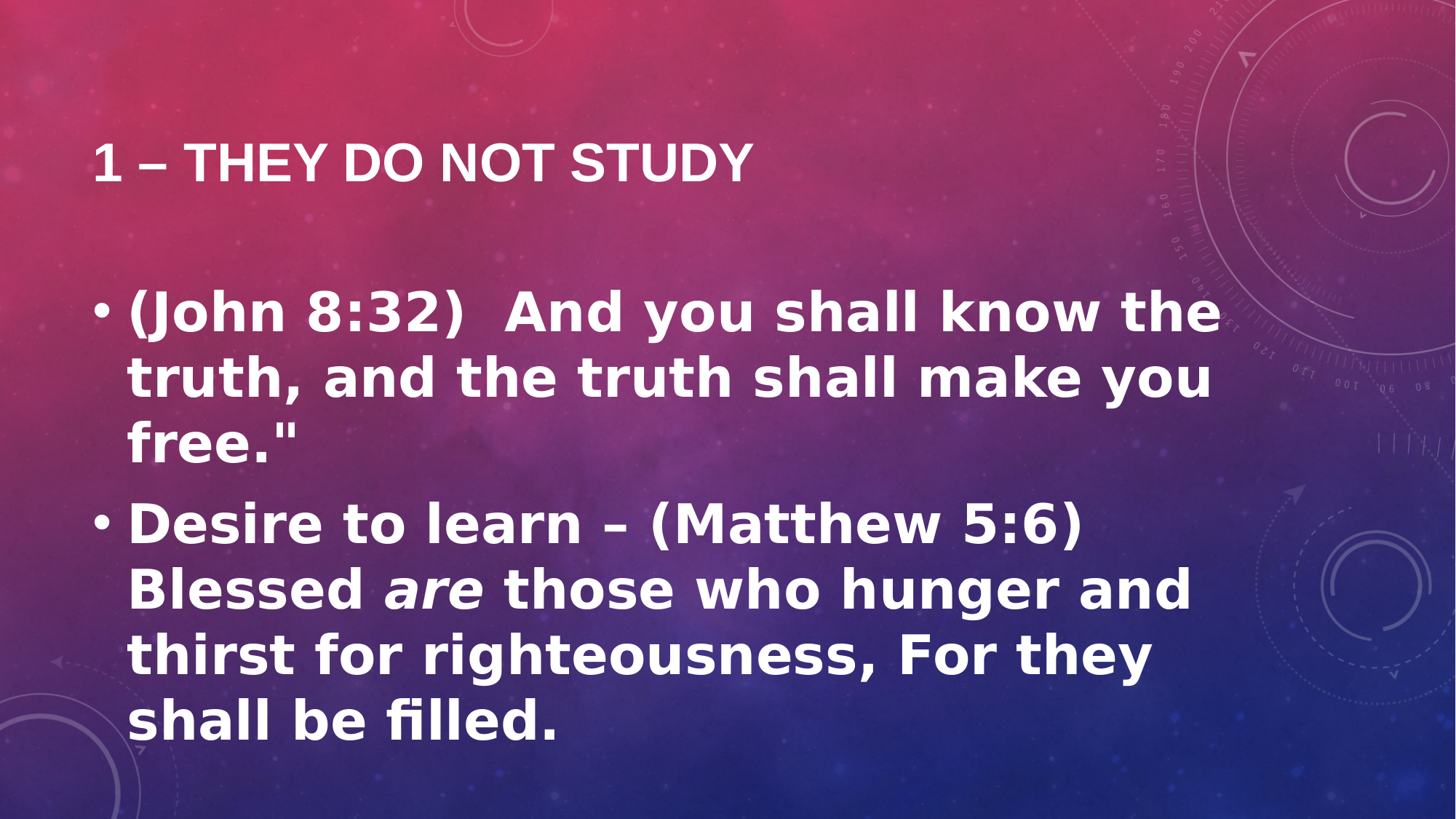

# 1 – THEY DO NOT STUDY

(John 8:32)  And you shall know the truth, and the truth shall make you free."
Desire to learn – (Matthew 5:6)  Blessed are those who hunger and thirst for righteousness, For they shall be filled.